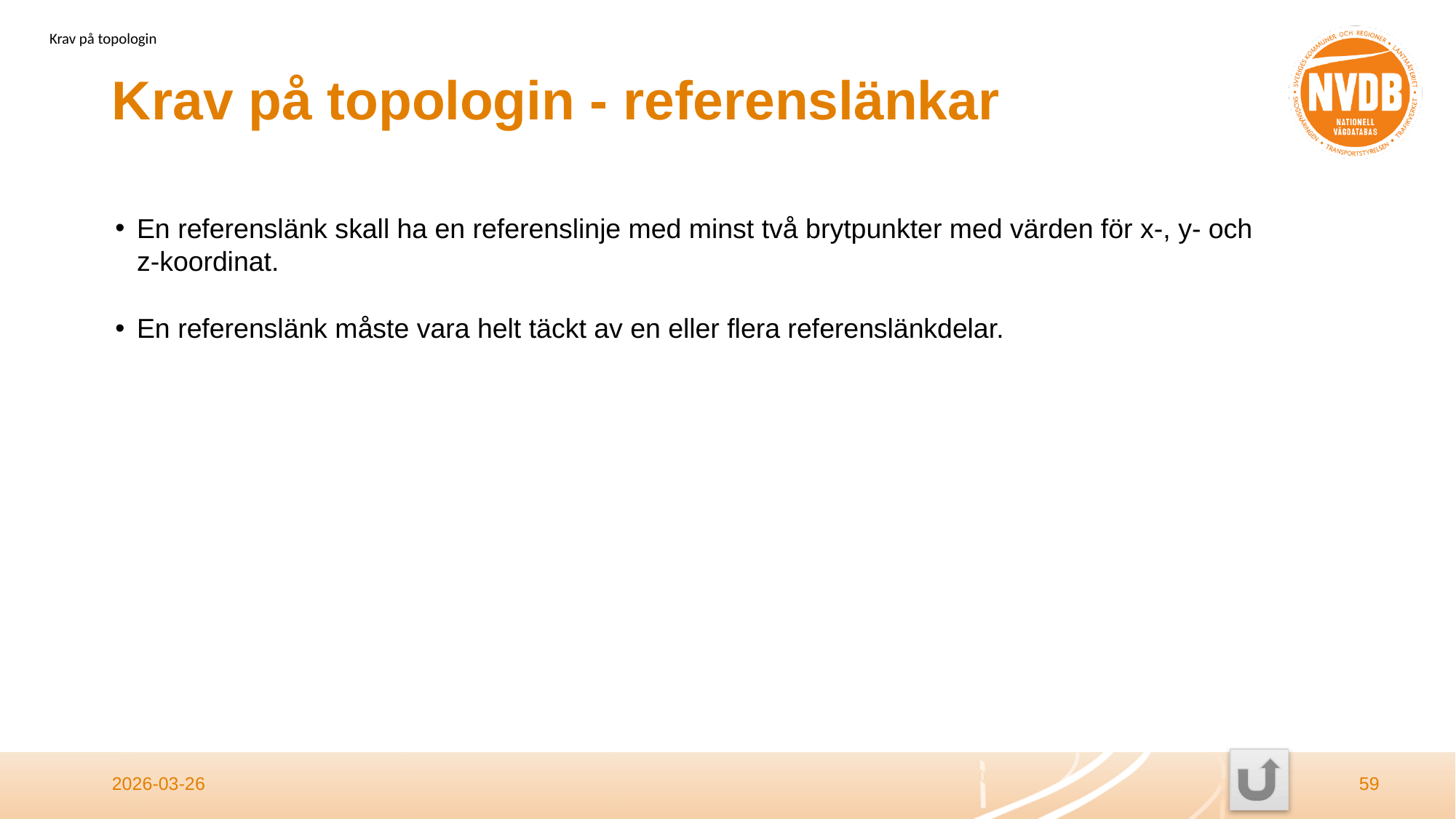

Krav på topologin
Krav på topologin - referenslänkar
En referenslänk skall ha en referenslinje med minst två brytpunkter med värden för x-, y- och z-koordinat.
En referenslänk måste vara helt täckt av en eller flera referenslänkdelar.

2026-03-26

59